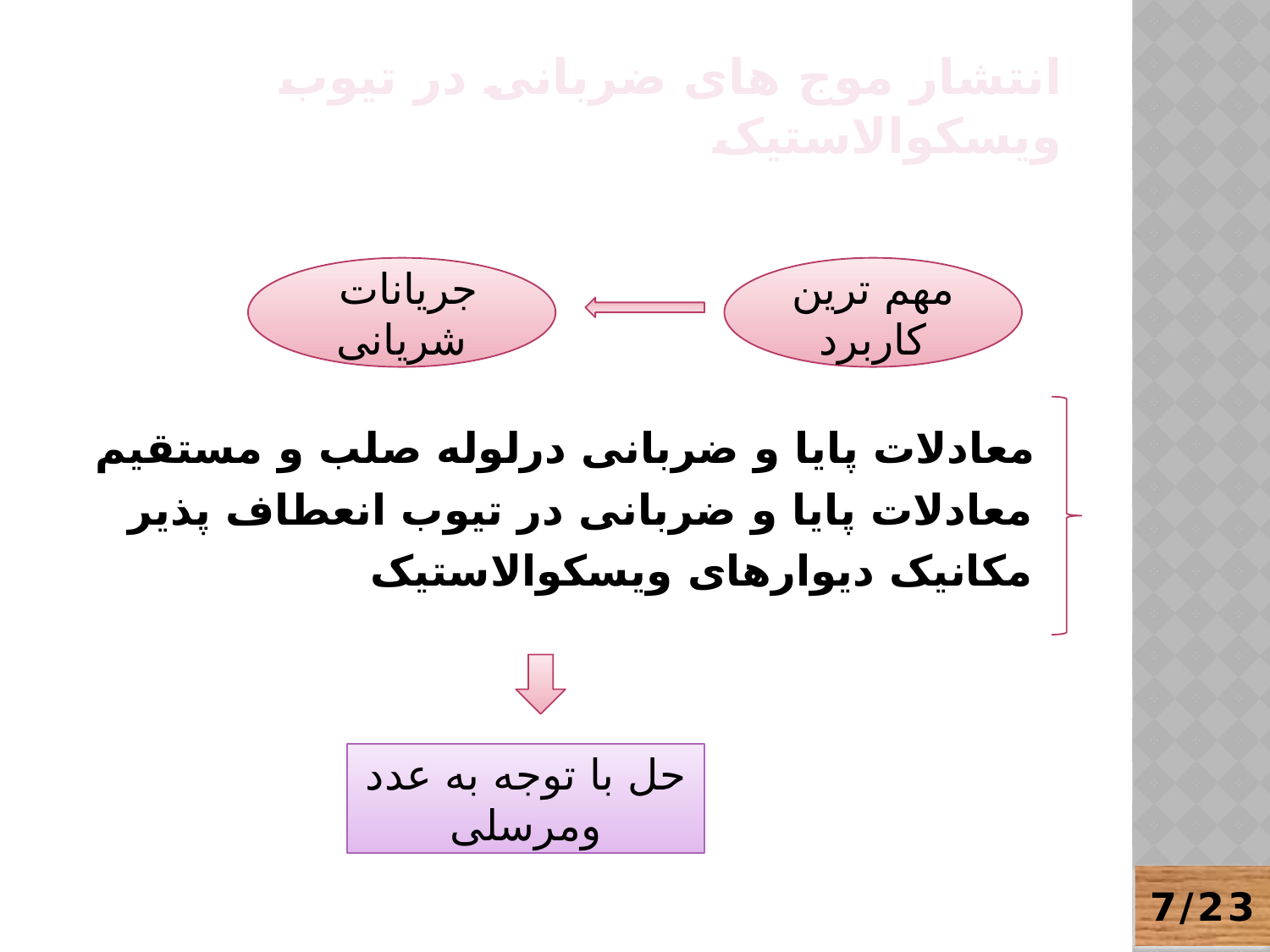

#
انتشار موج های ضربانی در تیوب ویسکوالاستیک

  معادلات پایا و ضربانی درلوله صلب و مستقیم
  معادلات پایا و ضربانی در تیوب انعطاف پذیر
  مکانیک دیوارهای ویسکوالاستیک

جریانات  شریانی
مهم ترین کاربرد

حل با توجه به عدد ومرسلی
7/23